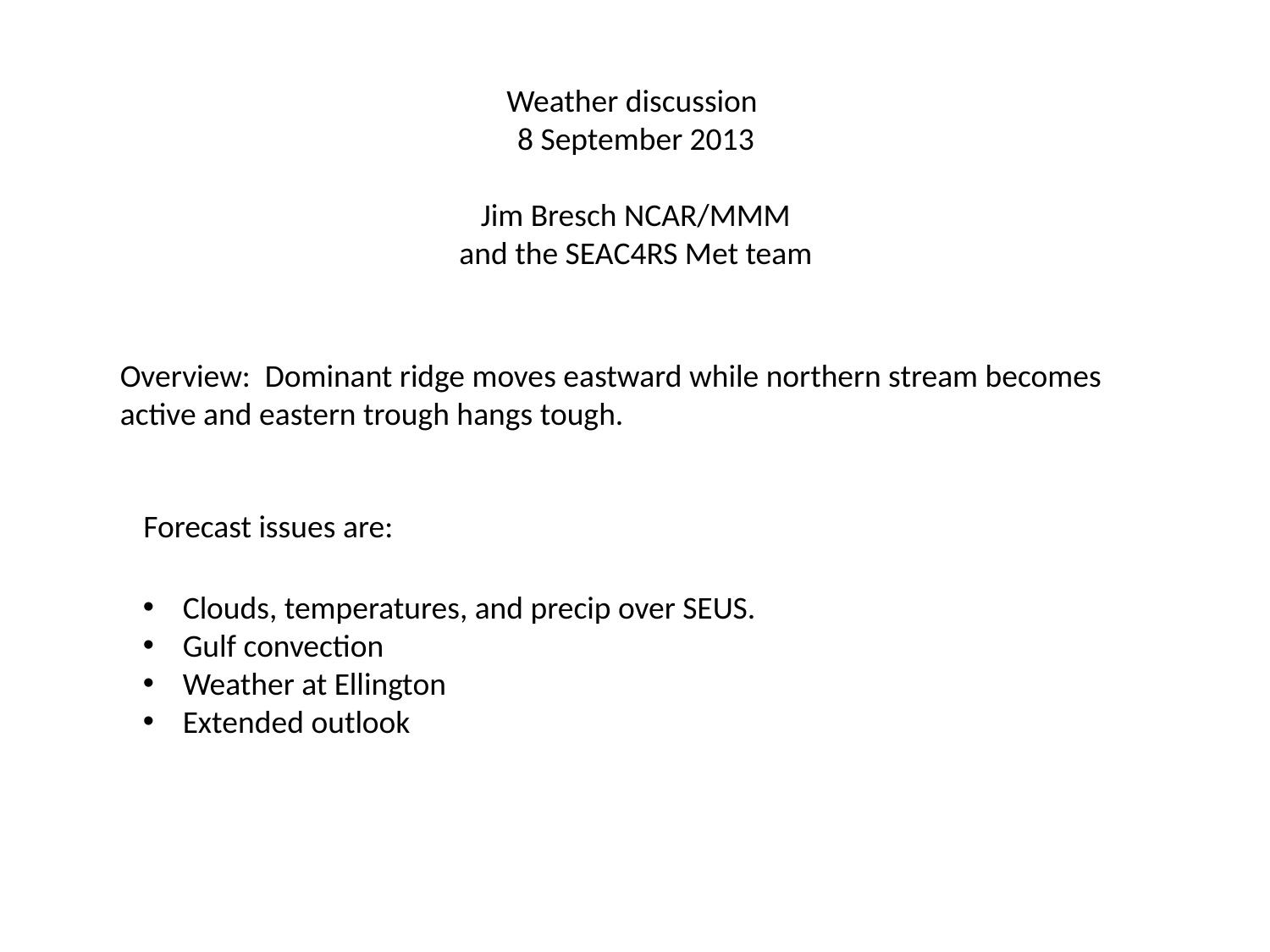

Weather discussion
8 September 2013

Jim Bresch NCAR/MMM
and the SEAC4RS Met team

Overview:  Dominant ridge moves eastward while northern stream becomes active and eastern trough hangs tough.

Forecast issues are:
Clouds, temperatures, and precip over SEUS.
Gulf convection
Weather at Ellington
Extended outlook